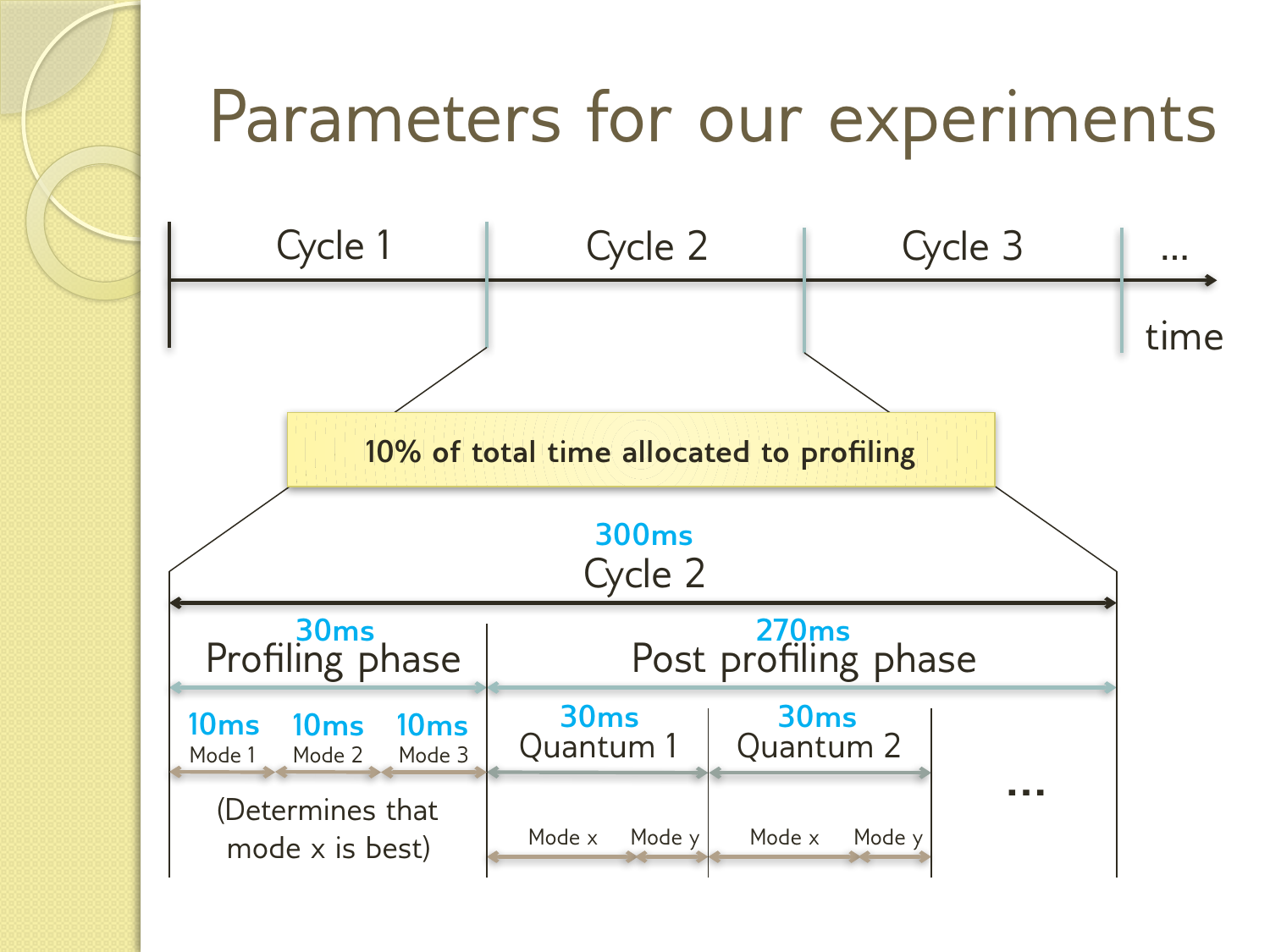

Parameters for our experiments
Cycle 1
Cycle 2
Cycle 3
…
time
10% of total time allocated to profiling
300ms
Cycle 2
30ms
270ms
Profiling phase
Post profiling phase
30ms
30ms
10ms
10ms
10ms
Quantum 1
Quantum 2
…
Mode 1
Mode 2
Mode 3
(Determines that
 mode x is best)
Mode x
Mode y
Mode x
Mode y